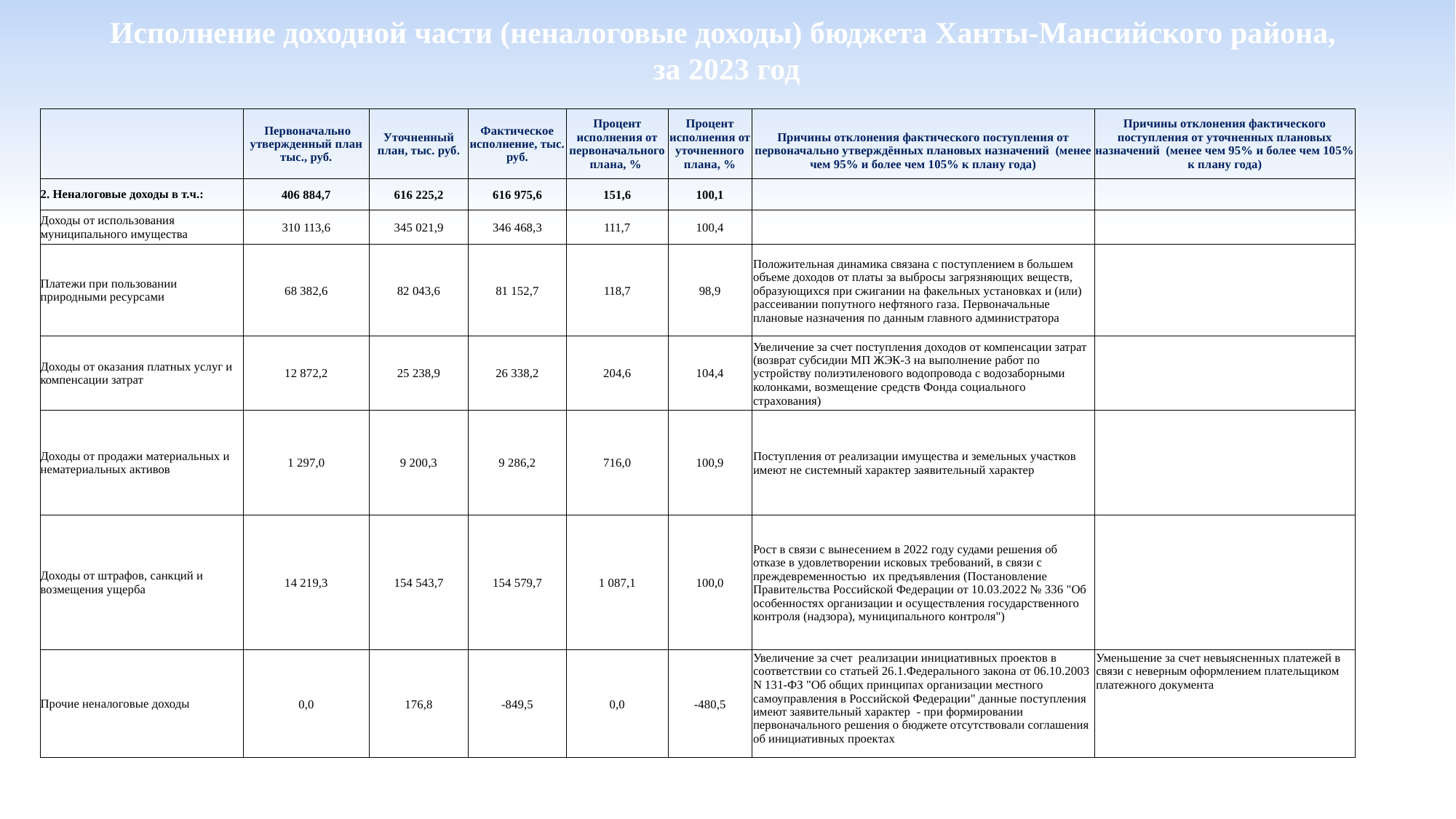

Исполнение доходной части (неналоговые доходы) бюджета Ханты-Мансийского района,
 за 2023 год
|  | Первоначально утвержденный план тыс., руб. | Уточненный план, тыс. руб. | Фактическое исполнение, тыс. руб. | Процент исполнения от первоначального плана, % | Процент исполнения от уточненного плана, % | Причины отклонения фактического поступления от первоначально утверждённых плановых назначений (менее чем 95% и более чем 105% к плану года) | Причины отклонения фактического поступления от уточненных плановых назначений (менее чем 95% и более чем 105% к плану года) |
| --- | --- | --- | --- | --- | --- | --- | --- |
| 2. Неналоговые доходы в т.ч.: | 406 884,7 | 616 225,2 | 616 975,6 | 151,6 | 100,1 |  |  |
| Доходы от использования муниципального имущества | 310 113,6 | 345 021,9 | 346 468,3 | 111,7 | 100,4 |  |  |
| Платежи при пользовании природными ресурсами | 68 382,6 | 82 043,6 | 81 152,7 | 118,7 | 98,9 | Положительная динамика связана с поступлением в большем объеме доходов от платы за выбросы загрязняющих веществ, образующихся при сжигании на факельных установках и (или) рассеивании попутного нефтяного газа. Первоначальные плановые назначения по данным главного администратора |  |
| Доходы от оказания платных услуг и компенсации затрат | 12 872,2 | 25 238,9 | 26 338,2 | 204,6 | 104,4 | Увеличение за счет поступления доходов от компенсации затрат (возврат субсидии МП ЖЭК-3 на выполнение работ по устройству полиэтиленового водопровода с водозаборными колонками, возмещение средств Фонда социального страхования) |  |
| Доходы от продажи материальных и нематериальных активов | 1 297,0 | 9 200,3 | 9 286,2 | 716,0 | 100,9 | Поступления от реализации имущества и земельных участков имеют не системный характер заявительный характер |  |
| Доходы от штрафов, санкций и возмещения ущерба | 14 219,3 | 154 543,7 | 154 579,7 | 1 087,1 | 100,0 | Рост в связи с вынесением в 2022 году судами решения об отказе в удовлетворении исковых требований, в связи с преждевременностью их предъявления (Постановление Правительства Российской Федерации от 10.03.2022 № 336 "Об особенностях организации и осуществления государственного контроля (надзора), муниципального контроля") |  |
| Прочие неналоговые доходы | 0,0 | 176,8 | -849,5 | 0,0 | -480,5 | Увеличение за счет реализации инициативных проектов в соответствии со статьей 26.1.Федерального закона от 06.10.2003 N 131-ФЗ "Об общих принципах организации местного самоуправления в Российской Федерации" данные поступления имеют заявительный характер - при формировании первоначального решения о бюджете отсутствовали соглашения об инициативных проектах | Уменьшение за счет невыясненных платежей в связи с неверным оформлением плательщиком платежного документа |